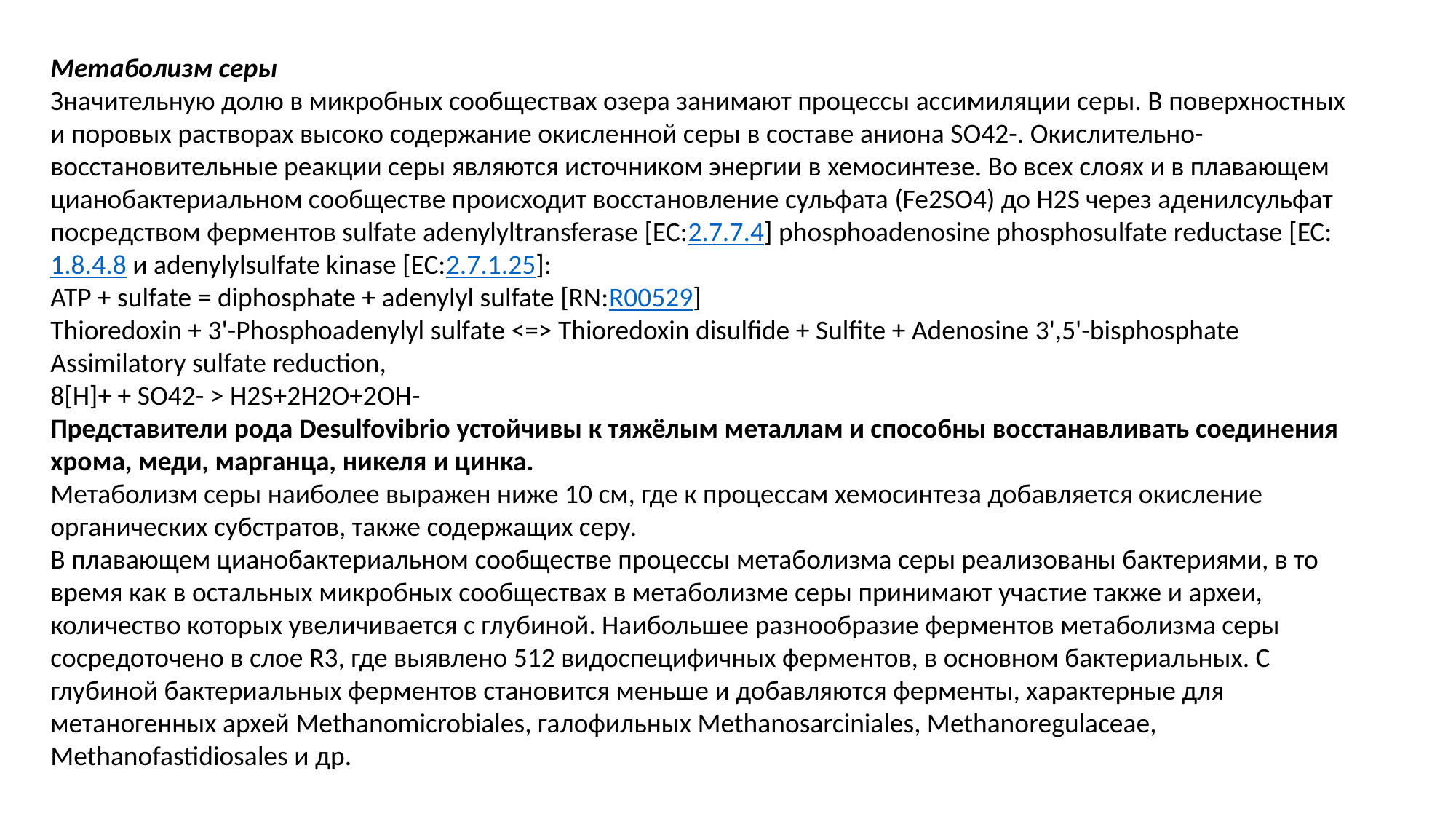

Метаболизм серы
Значительную долю в микробных сообществах озера занимают процессы ассимиляции серы. В поверхностных и поровых растворах высоко содержание окисленной серы в составе аниона SO42-. Окислительно-восстановительные реакции серы являются источником энергии в хемосинтезе. Во всех слоях и в плавающем цианобактериальном сообществе происходит восстановление сульфата (Fe2SO4) до H2S через аденилсульфат посредством ферментов sulfate adenylyltransferase [EC:2.7.7.4] phosphoadenosine phosphosulfate reductase [EC:1.8.4.8 и adenylylsulfate kinase [EC:2.7.1.25]:
ATP + sulfate = diphosphate + adenylyl sulfate [RN:R00529]
Thioredoxin + 3'-Phosphoadenylyl sulfate <=> Thioredoxin disulfide + Sulfite + Adenosine 3',5'-bisphosphate
Assimilatory sulfate reduction,
8[H]+ + SO42- > H2S+2H2O+2OH-
Представители рода Desulfovibrio устойчивы к тяжёлым металлам и способны восстанавливать соединения хрома, меди, марганца, никеля и цинка.
Метаболизм серы наиболее выражен ниже 10 см, где к процессам хемосинтеза добавляется окисление органических субстратов, также содержащих серу.
В плавающем цианобактериальном сообществе процессы метаболизма серы реализованы бактериями, в то время как в остальных микробных сообществах в метаболизме серы принимают участие также и археи, количество которых увеличивается с глубиной. Наибольшее разнообразие ферментов метаболизма серы сосредоточено в слое R3, где выявлено 512 видоспецифичных ферментов, в основном бактериальных. С глубиной бактериальных ферментов становится меньше и добавляются ферменты, характерные для метаногенных архей Methanomicrobiales, галофильных Methanosarciniales, Methanoregulaceae, Methanofastidiosales и др.